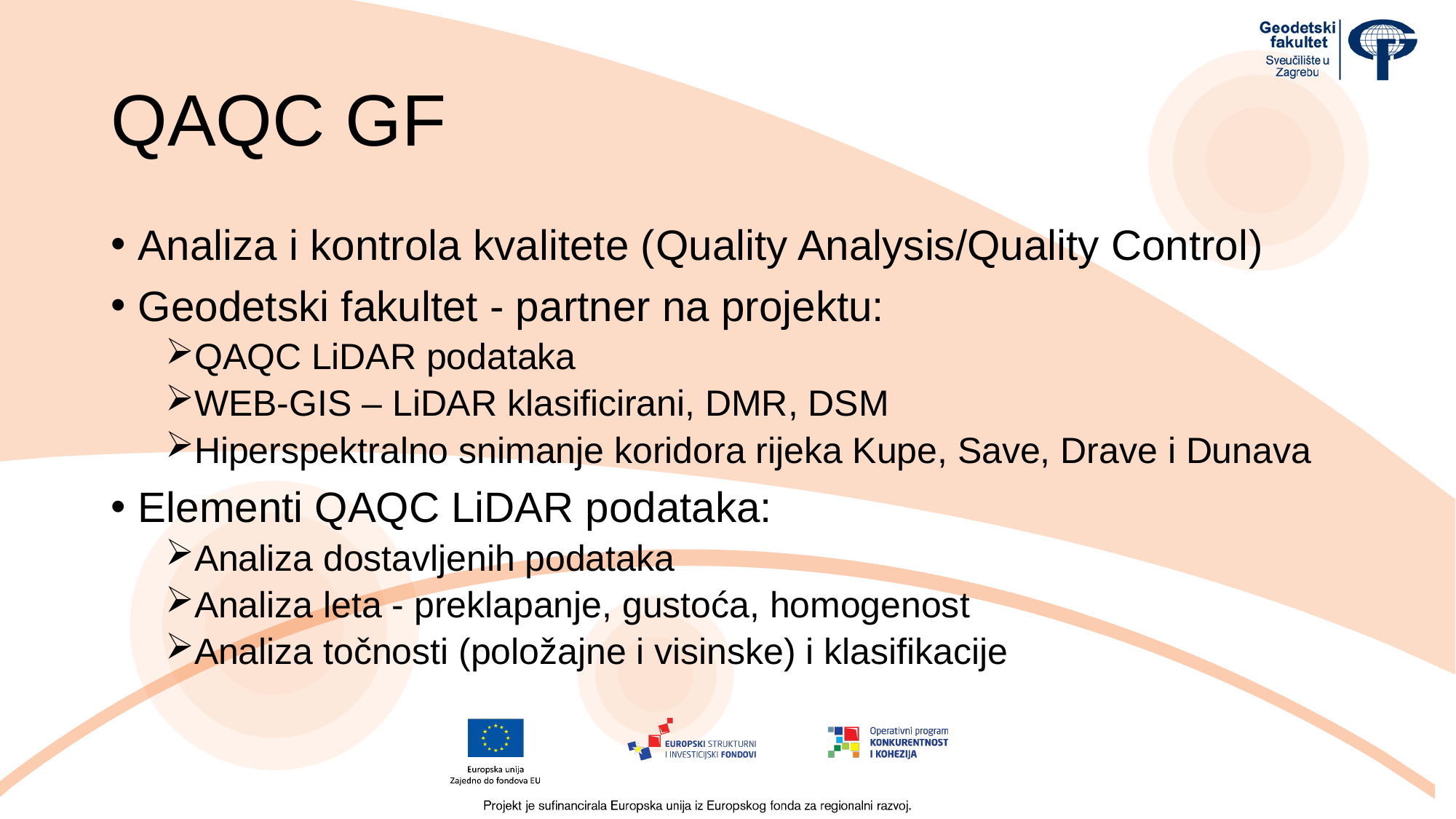

# QAQC GF
Analiza i kontrola kvalitete (Quality Analysis/Quality Control)
Geodetski fakultet - partner na projektu:
QAQC LiDAR podataka
WEB-GIS – LiDAR klasificirani, DMR, DSM
Hiperspektralno snimanje koridora rijeka Kupe, Save, Drave i Dunava
Elementi QAQC LiDAR podataka:
Analiza dostavljenih podataka
Analiza leta - preklapanje, gustoća, homogenost
Analiza točnosti (položajne i visinske) i klasifikacije